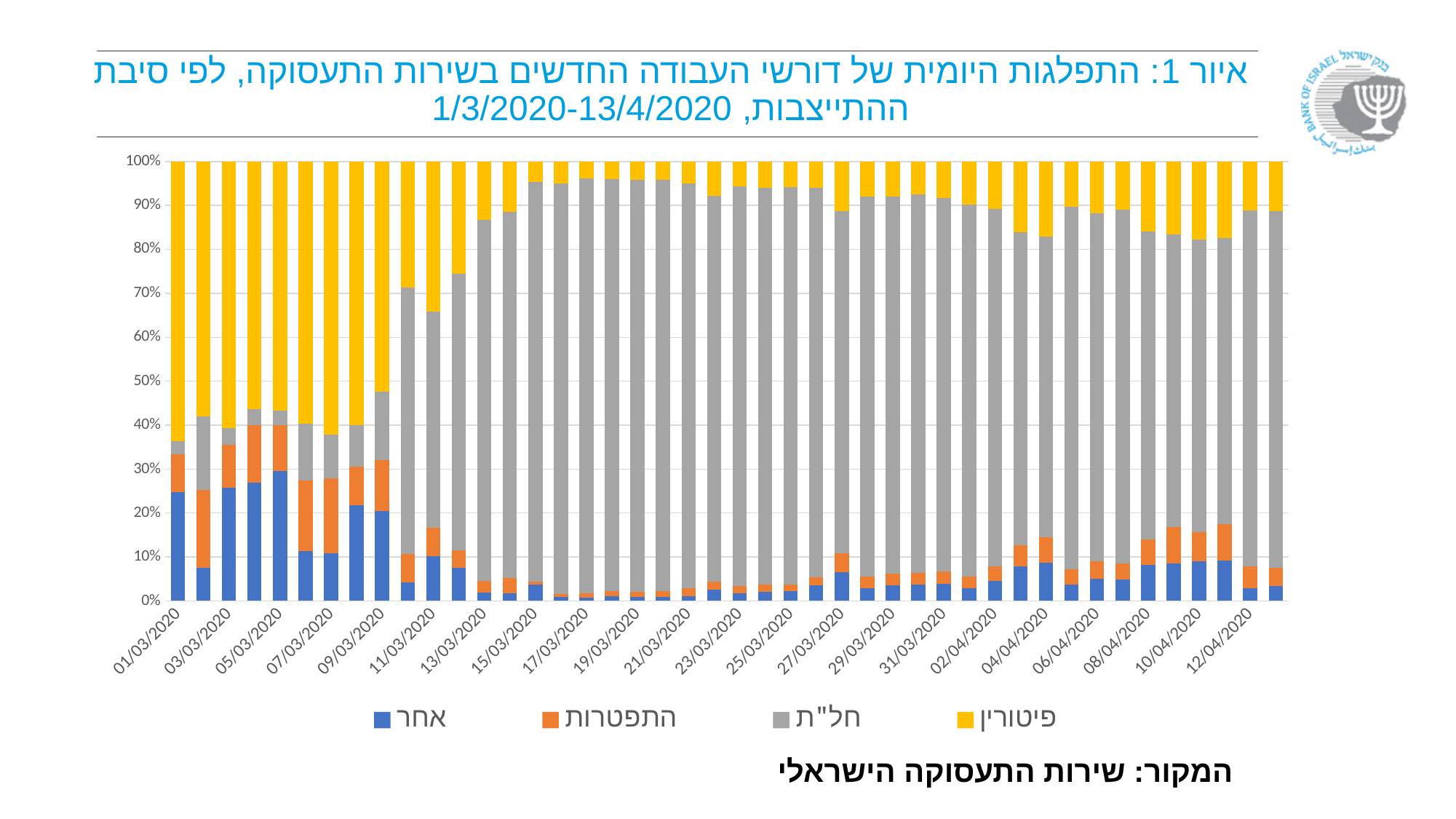

# איור 1: התפלגות היומית של דורשי העבודה החדשים בשירות התעסוקה, לפי סיבת ההתייצבות, 1/3/2020-13/4/2020

### Chart

| Category | אחר | התפטרות | חל"ת | פיטורין |
|---|---|---|---|---|
| 01/03/2020 | 770.0 | 265.0 | 94.0 | 1978.0 |
| 02/03/2020 | 13.0 | 31.0 | 29.0 | 101.0 |
| 03/03/2020 | 561.0 | 213.0 | 82.0 | 1321.0 |
| 04/03/2020 | 425.0 | 208.0 | 56.0 | 892.0 |
| 05/03/2020 | 463.0 | 162.0 | 54.0 | 887.0 |
| 06/03/2020 | 7.0 | 10.0 | 8.0 | 37.0 |
| 07/03/2020 | 12.0 | 19.0 | 11.0 | 69.0 |
| 08/03/2020 | 392.0 | 159.0 | 173.0 | 1083.0 |
| 09/03/2020 | 288.0 | 162.0 | 220.0 | 737.0 |
| 10/03/2020 | 28.0 | 43.0 | 400.0 | 190.0 |
| 11/03/2020 | 263.0 | 166.0 | 1275.0 | 887.0 |
| 12/03/2020 | 355.0 | 185.0 | 2981.0 | 1207.0 |
| 13/03/2020 | 27.0 | 40.0 | 1224.0 | 199.0 |
| 14/03/2020 | 70.0 | 137.0 | 3347.0 | 457.0 |
| 15/03/2020 | 3099.0 | 557.0 | 77404.0 | 4039.0 |
| 16/03/2020 | 91.0 | 66.0 | 8981.0 | 487.0 |
| 17/03/2020 | 483.0 | 709.0 | 63794.0 | 2566.0 |
| 18/03/2020 | 1091.0 | 1342.0 | 100466.0 | 4395.0 |
| 19/03/2020 | 1013.0 | 1584.0 | 113881.0 | 5052.0 |
| 20/03/2020 | 383.0 | 574.0 | 40225.0 | 1786.0 |
| 21/03/2020 | 212.0 | 372.0 | 18920.0 | 1040.0 |
| 22/03/2020 | 1267.0 | 995.0 | 44602.0 | 3961.0 |
| 23/03/2020 | 1398.0 | 1266.0 | 72705.0 | 4549.0 |
| 24/03/2020 | 1069.0 | 852.0 | 46566.0 | 3082.0 |
| 25/03/2020 | 1070.0 | 800.0 | 44520.0 | 2910.0 |
| 26/03/2020 | 1493.0 | 771.0 | 37820.0 | 2539.0 |
| 27/03/2020 | 394.0 | 252.0 | 4666.0 | 673.0 |
| 28/03/2020 | 284.0 | 263.0 | 8646.0 | 797.0 |
| 29/03/2020 | 792.0 | 580.0 | 19138.0 | 1761.0 |
| 30/03/2020 | 1029.0 | 709.0 | 23808.0 | 2086.0 |
| 31/03/2020 | 1142.0 | 827.0 | 25309.0 | 2496.0 |
| 01/04/2020 | 789.0 | 723.0 | 22843.0 | 2634.0 |
| 02/04/2020 | 656.0 | 487.0 | 11967.0 | 1586.0 |
| 03/04/2020 | 215.0 | 133.0 | 1967.0 | 446.0 |
| 04/04/2020 | 166.0 | 110.0 | 1310.0 | 328.0 |
| 05/04/2020 | 486.0 | 476.0 | 10939.0 | 1378.0 |
| 06/04/2020 | 505.0 | 395.0 | 7839.0 | 1164.0 |
| 07/04/2020 | 307.0 | 240.0 | 5122.0 | 694.0 |
| 08/04/2020 | 168.0 | 121.0 | 1437.0 | 329.0 |
| 09/04/2020 | 126.0 | 122.0 | 980.0 | 245.0 |
| 10/04/2020 | 152.0 | 113.0 | 1129.0 | 302.0 |
| 11/04/2020 | 116.0 | 103.0 | 817.0 | 218.0 |
| 12/04/2020 | 307.0 | 546.0 | 8747.0 | 1195.0 |
| 13/04/2020 | 99.0 | 118.0 | 2356.0 | 330.0 |
המקור: שירות התעסוקה הישראלי